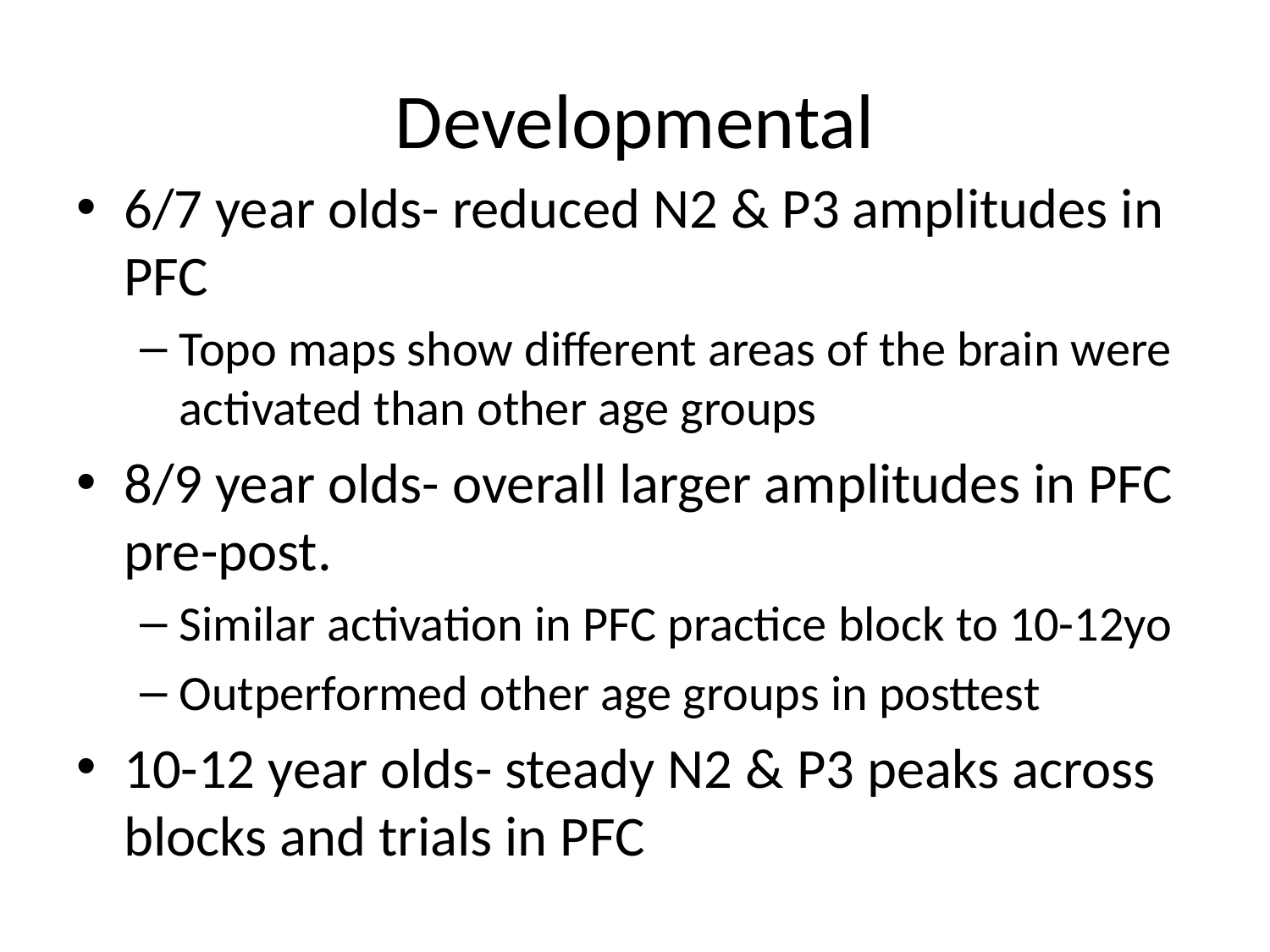

# Developmental
6/7 year olds- reduced N2 & P3 amplitudes in PFC
Topo maps show different areas of the brain were activated than other age groups
8/9 year olds- overall larger amplitudes in PFC pre-post.
Similar activation in PFC practice block to 10-12yo
Outperformed other age groups in posttest
10-12 year olds- steady N2 & P3 peaks across blocks and trials in PFC